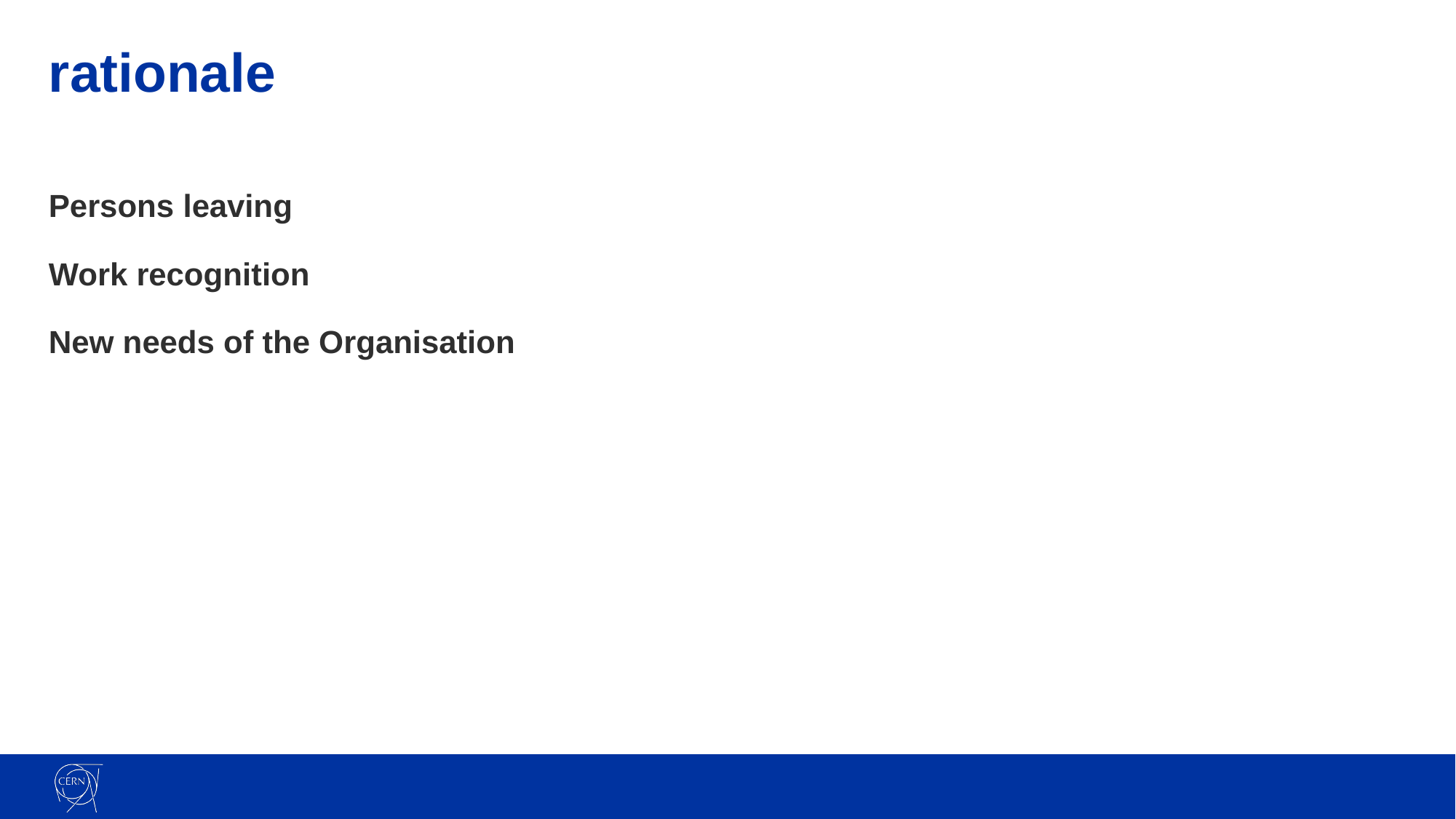

# rationale
Persons leaving
Work recognition
New needs of the Organisation